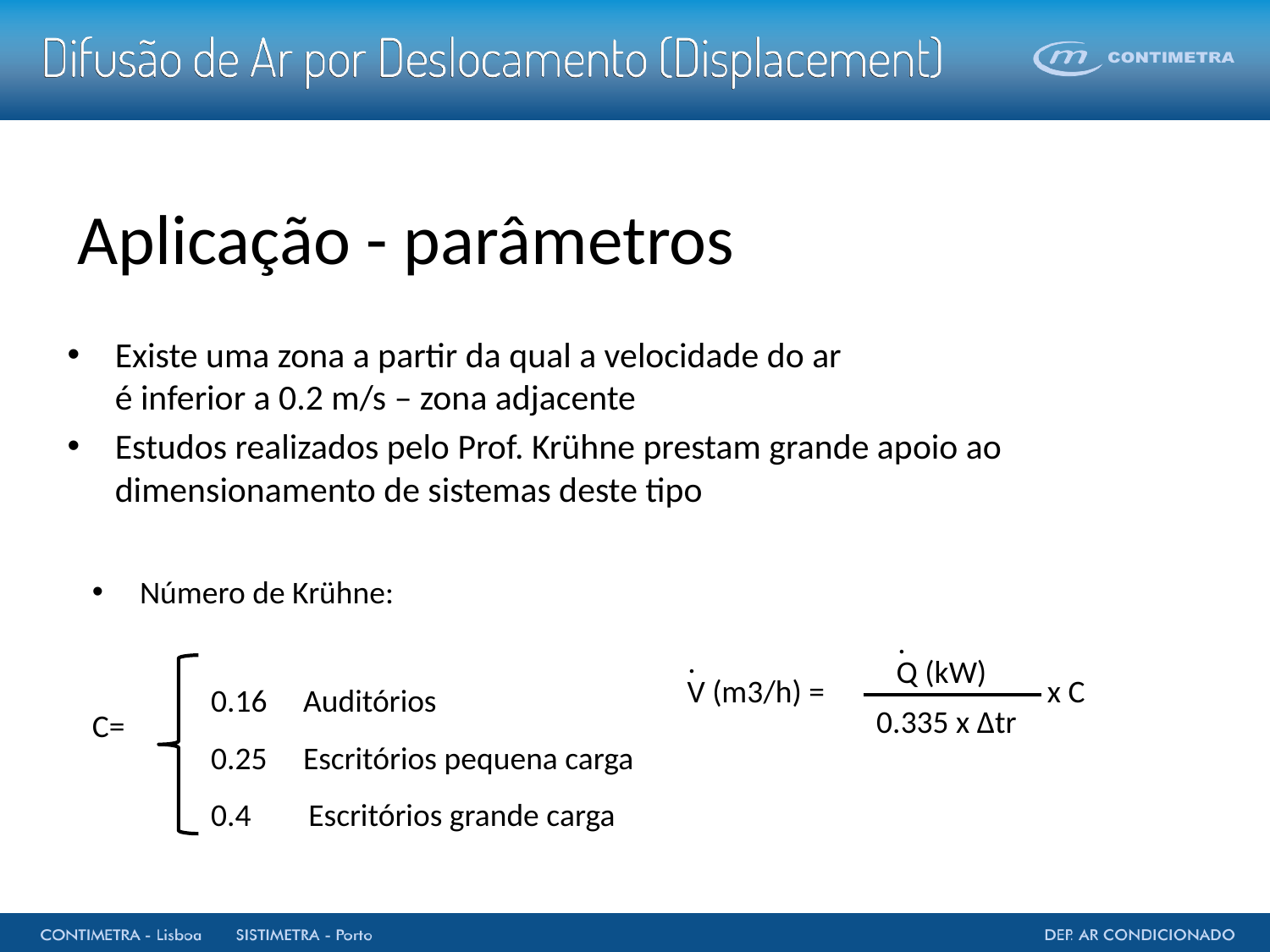

Aplicação - parâmetros
Existe uma zona a partir da qual a velocidade do ar
é inferior a 0.2 m/s – zona adjacente
Estudos realizados pelo Prof. Krühne prestam grande apoio ao dimensionamento de sistemas deste tipo

Número de Krühne:

C=

.
.
Q (kW)

0.16     Auditórios
0.25     Escritórios pequena carga
0.4        Escritórios grande carga
V (m3/h) =                               x C
0.335 x ∆tr